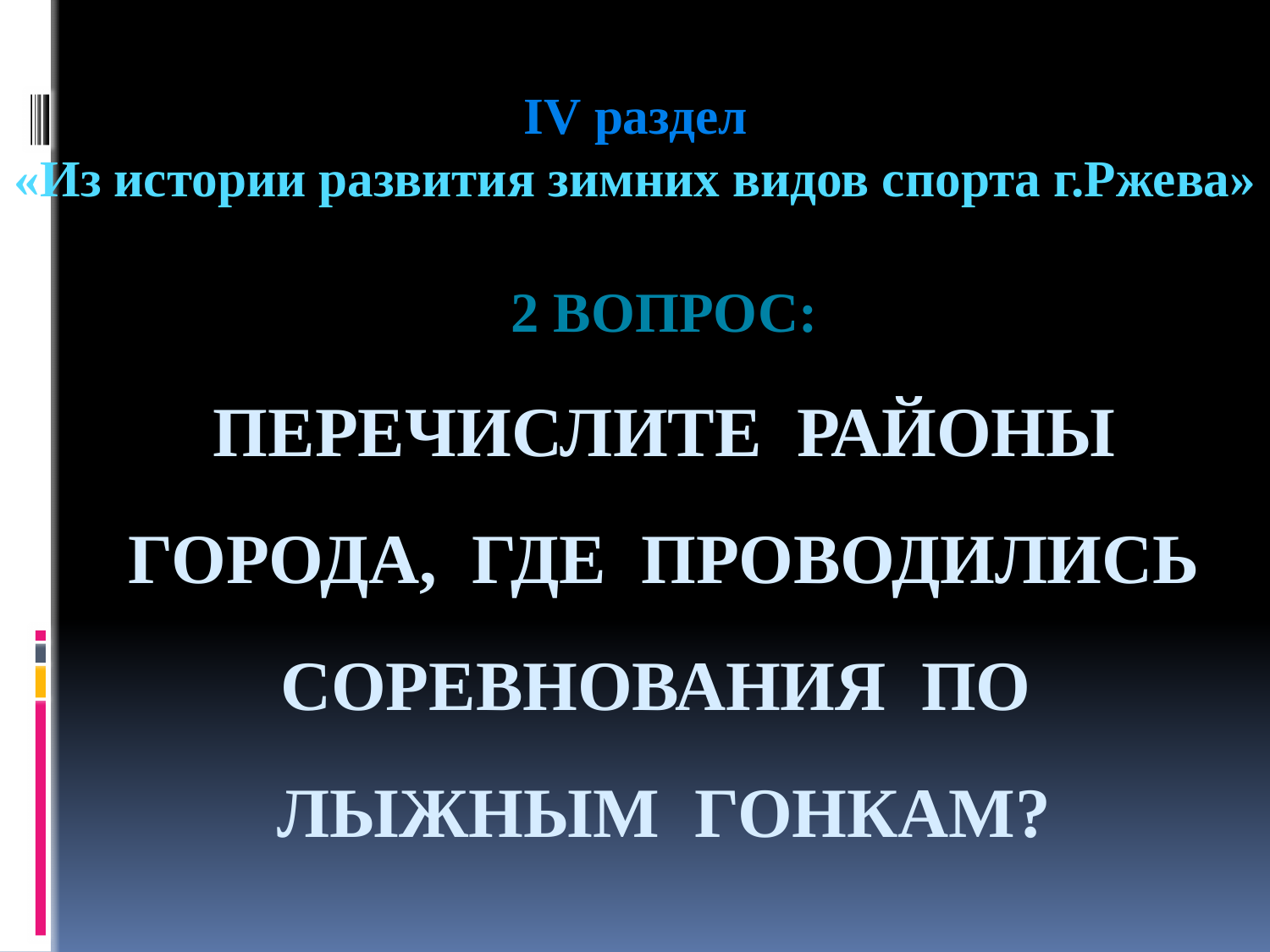

IV раздел
«Из истории развития зимних видов спорта г.Ржева»

# 2 Вопрос: Перечислите  районы города,  где  проводились соревнования  по  лыжным  гонкам?